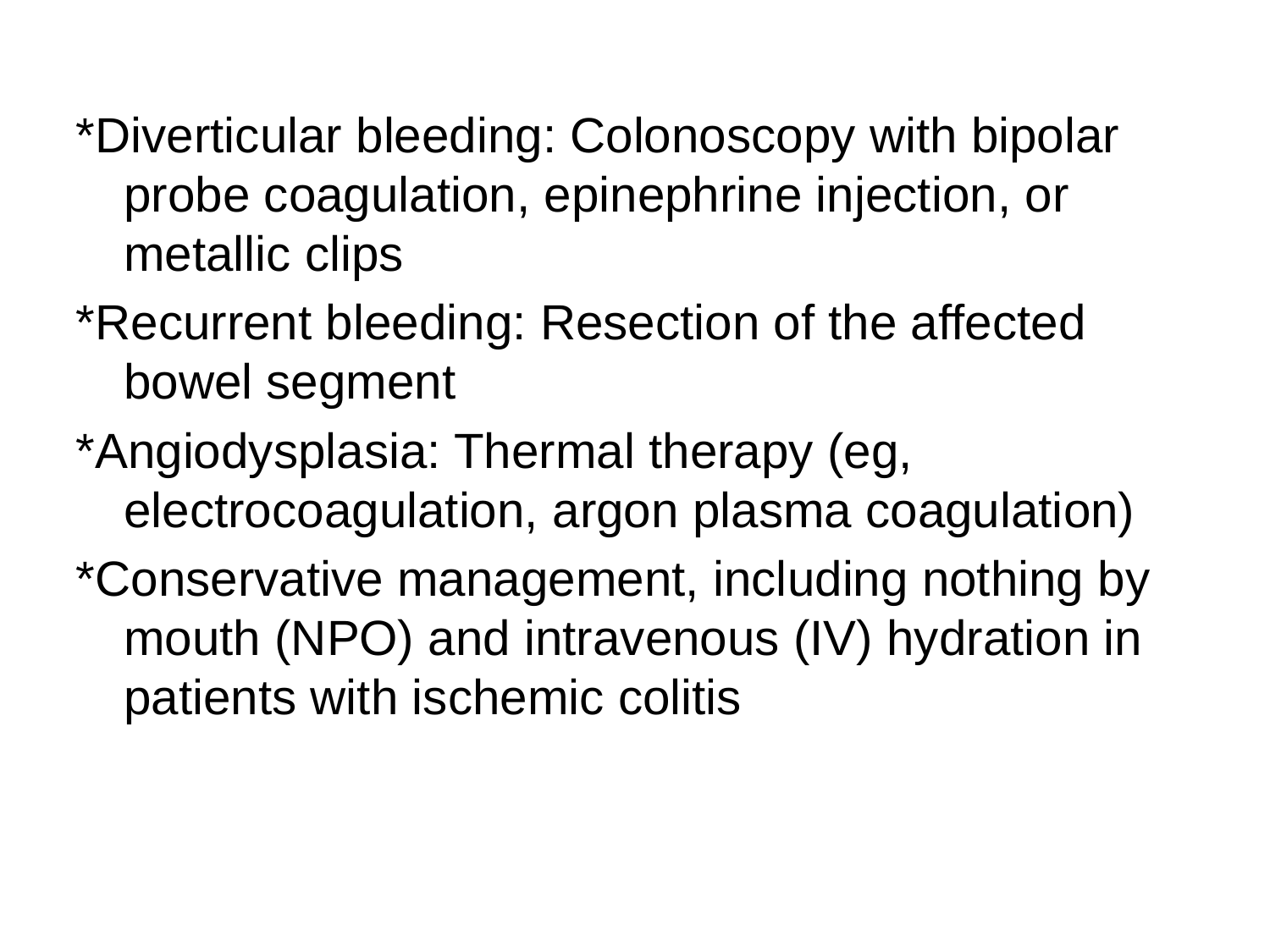

*Diverticular bleeding: Colonoscopy with bipolar probe coagulation, epinephrine injection, or metallic clips
*Recurrent bleeding: Resection of the affected bowel segment
*Angiodysplasia: Thermal therapy (eg, electrocoagulation, argon plasma coagulation)
*Conservative management, including nothing by mouth (NPO) and intravenous (IV) hydration in patients with ischemic colitis